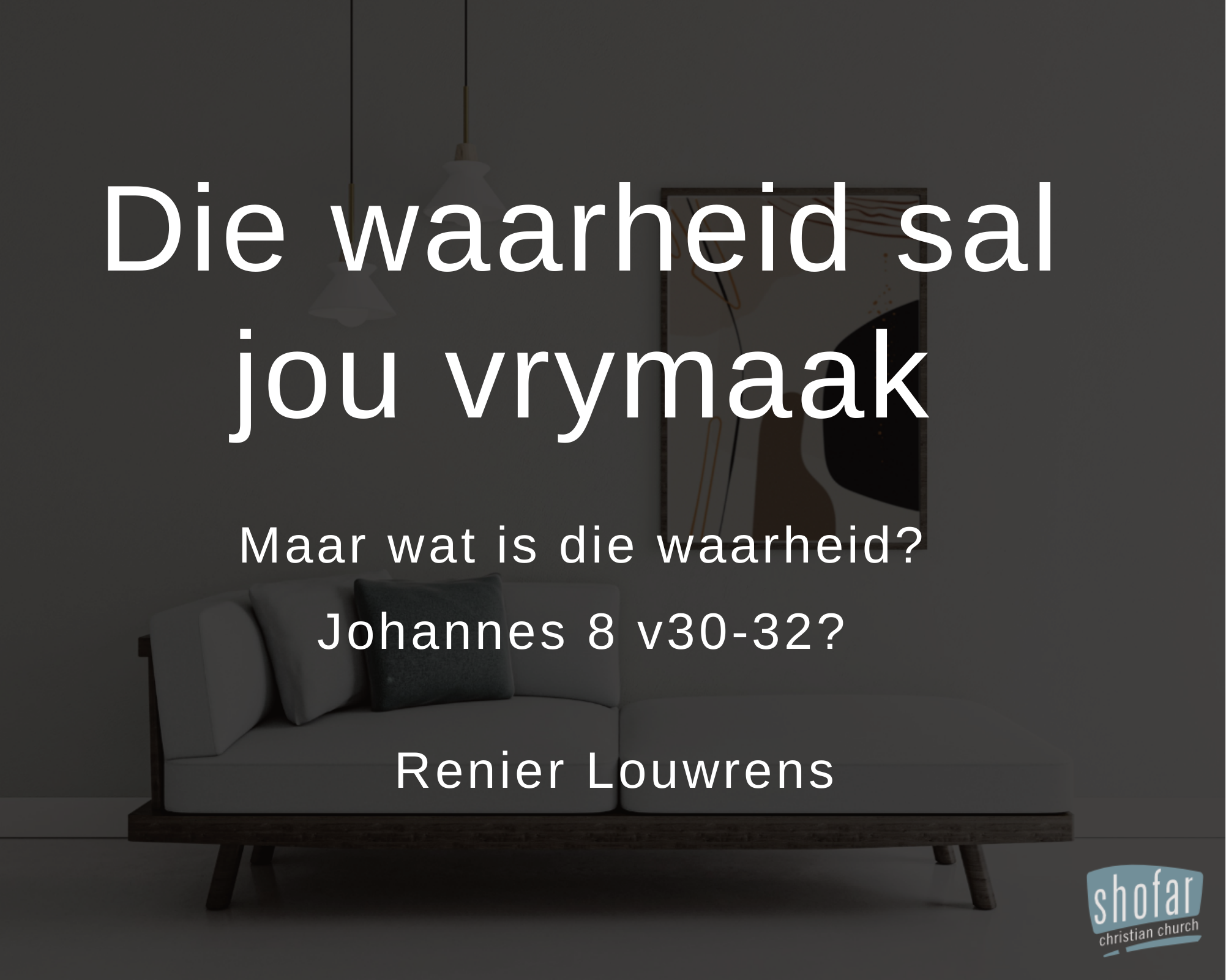

Die waarheid sal jou vrymaak
Maar wat is die waarheid?
Johannes 8 v30-32?
Renier Louwrens